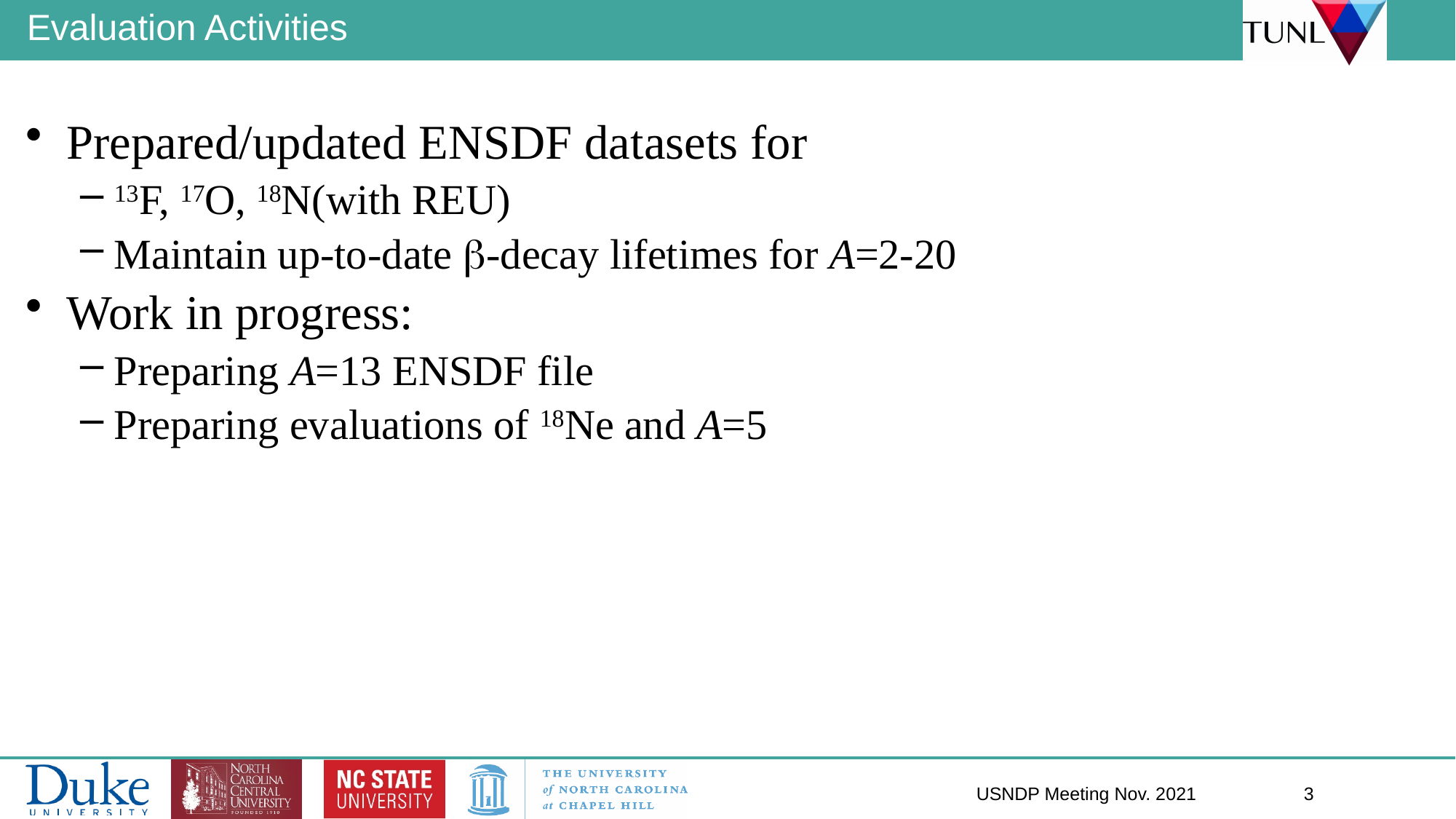

# Evaluation Activities
Prepared/updated ENSDF datasets for
13F, 17O, 18N(with REU)
Maintain up-to-date β-decay lifetimes for A=2-20
Work in progress:
Preparing A=13 ENSDF file
Preparing evaluations of 18Ne and A=5